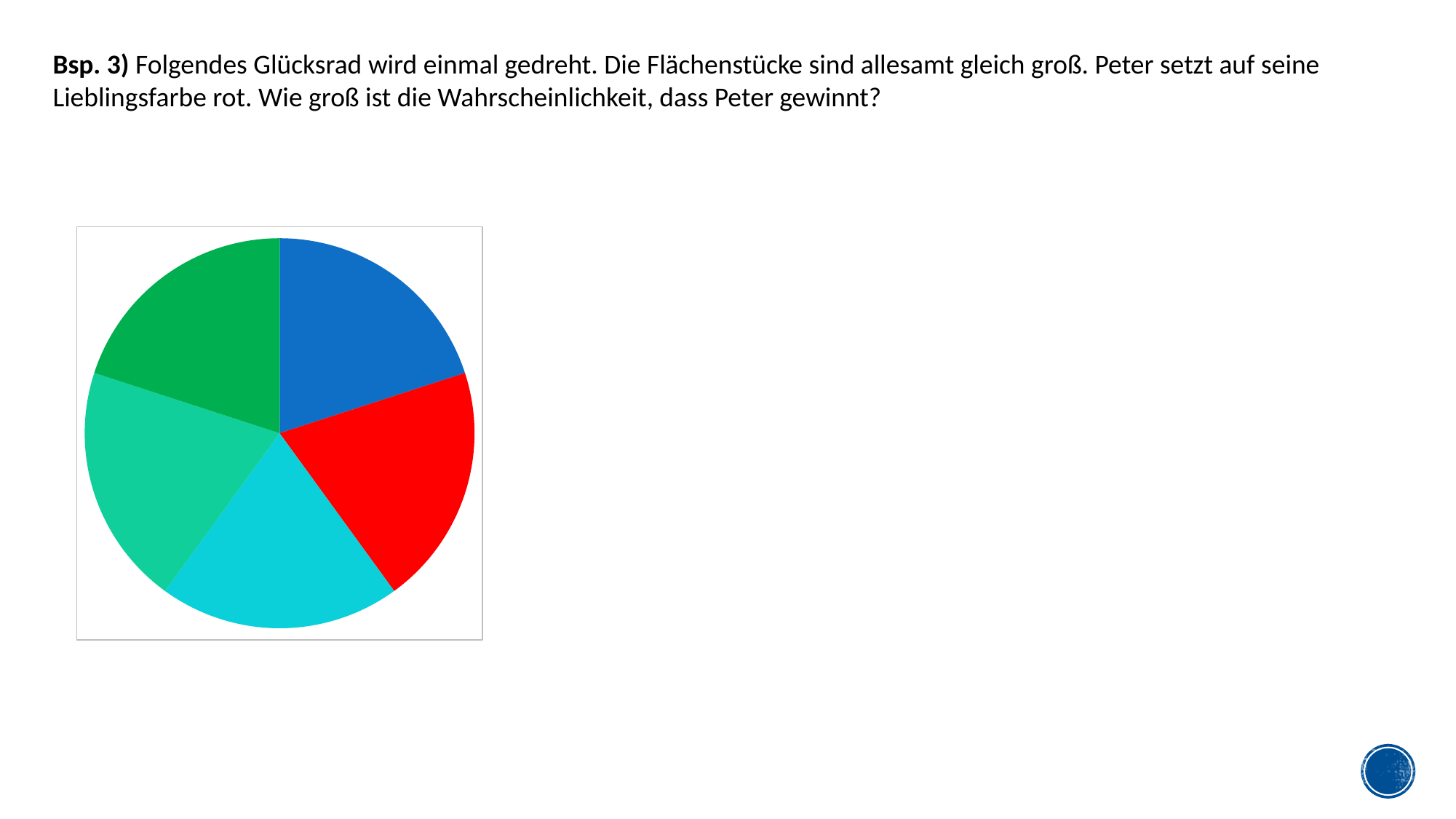

Bsp. 3) Folgendes Glücksrad wird einmal gedreht. Die Flächenstücke sind allesamt gleich groß. Peter setzt auf seine Lieblingsfarbe rot. Wie groß ist die Wahrscheinlichkeit, dass Peter gewinnt?

### Chart

| Category | Verkauf |
|---|---|
| 1. Quartal | 1.0 |
| 2. Quartal | 1.0 |
| 3. Quartal | 1.0 |
| 4. Quartal | 1.0 |
| 5. Quartal | 1.0 |